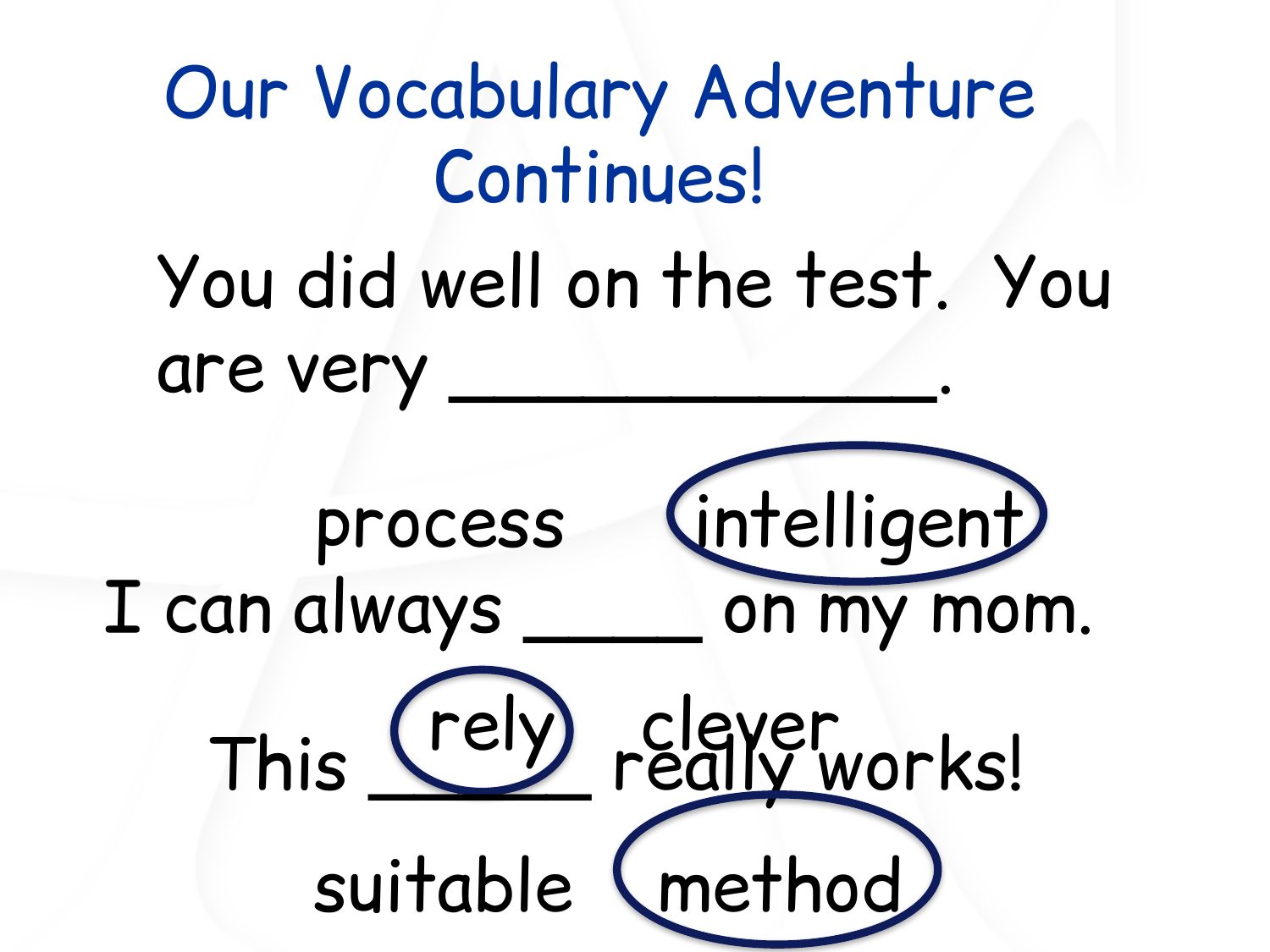

Our Vocabulary Adventure Continues!
You did well on the test.  You
are very ___________.

process      intelligent
I can always ____ on my mom.

rely    clever
This _____ really works!

suitable    method